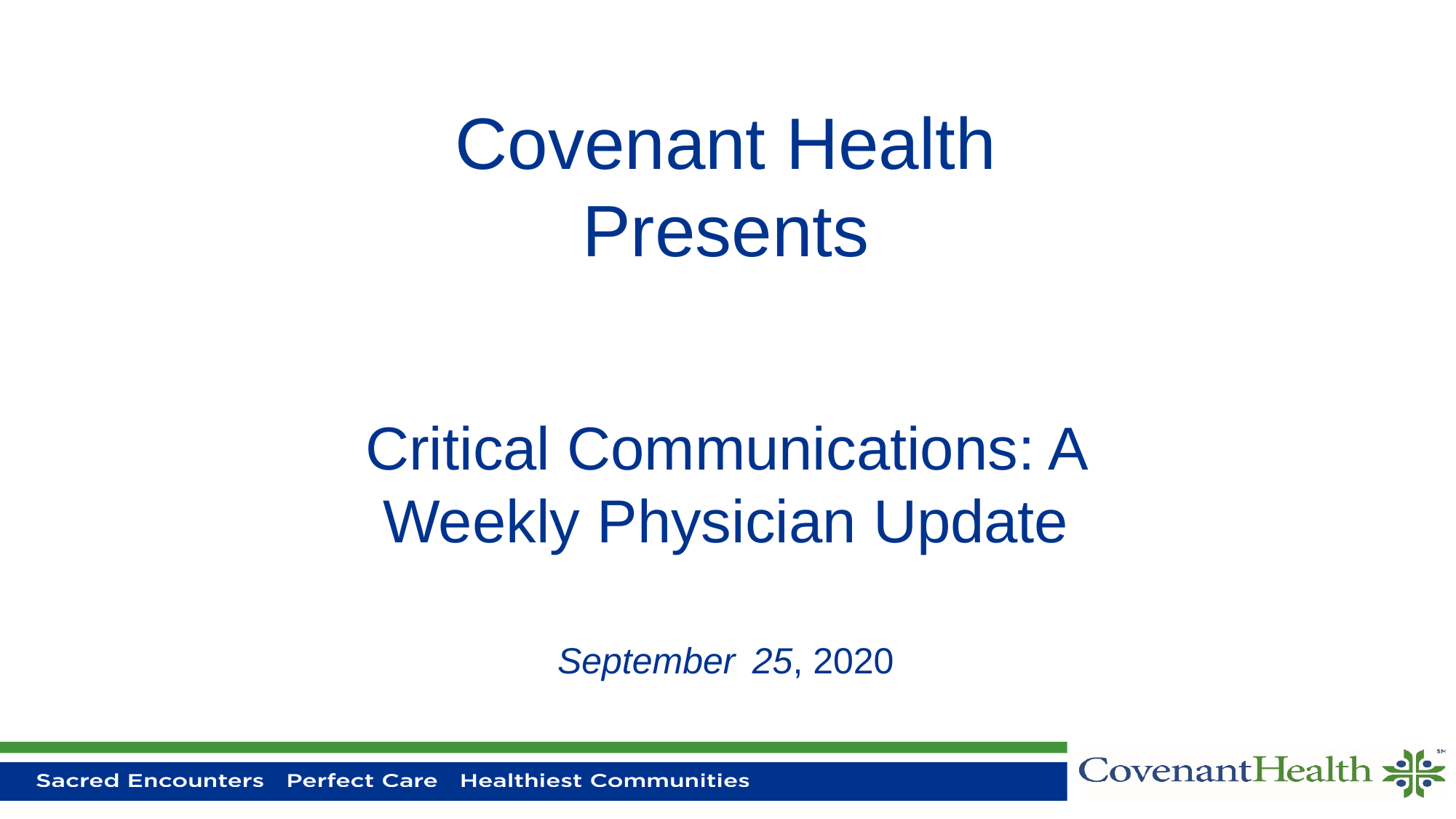

# Covenant Health Presents Critical Communications: A Weekly Physician Update September 25, 2020